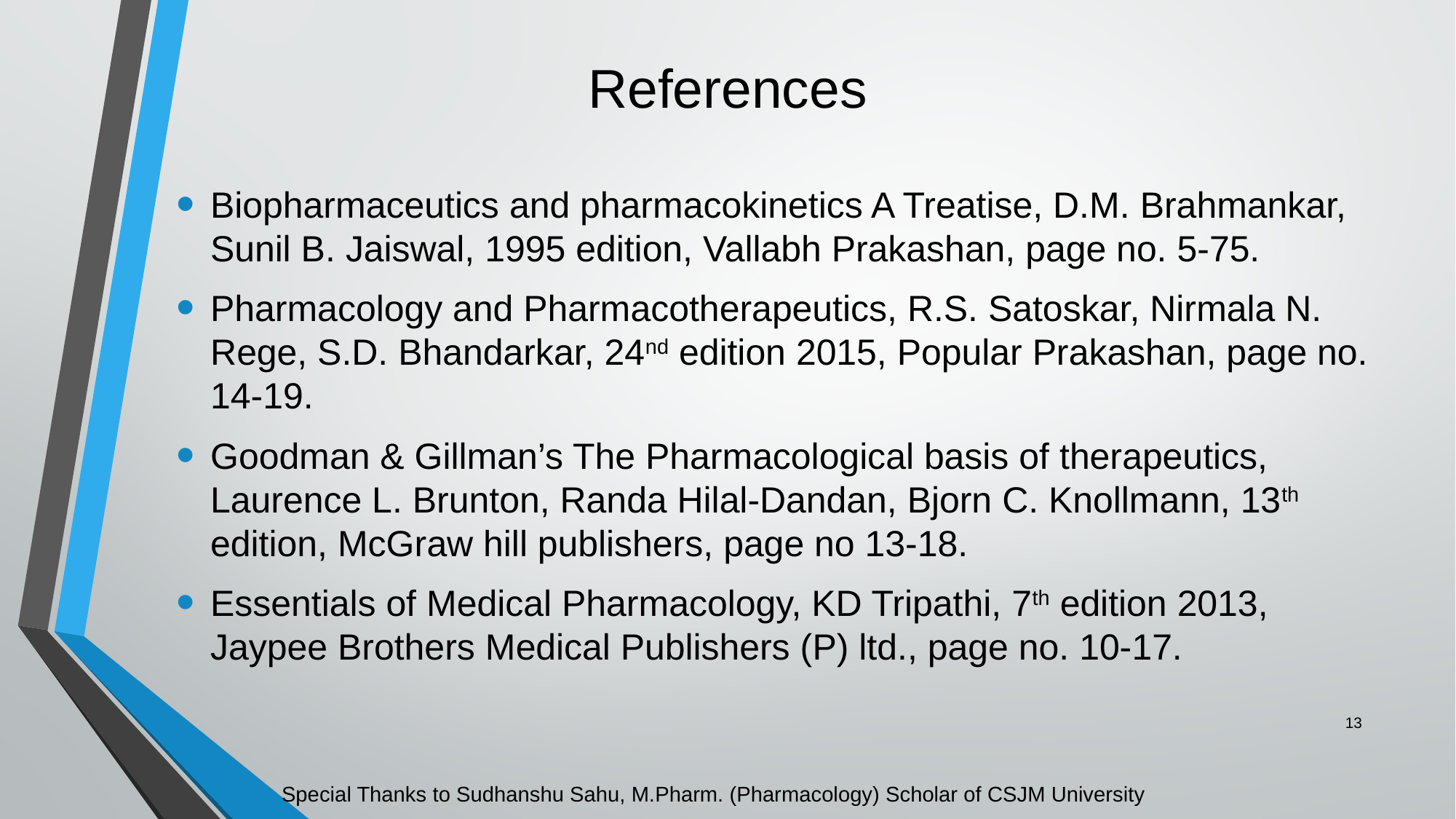

# References
Biopharmaceutics and pharmacokinetics A Treatise, D.M. Brahmankar, Sunil B. Jaiswal, 1995 edition, Vallabh Prakashan, page no. 5-75.
Pharmacology and Pharmacotherapeutics, R.S. Satoskar, Nirmala N. Rege, S.D. Bhandarkar, 24nd edition 2015, Popular Prakashan, page no. 14-19.
Goodman & Gillman’s The Pharmacological basis of therapeutics, Laurence L. Brunton, Randa Hilal-Dandan, Bjorn C. Knollmann, 13th edition, McGraw hill publishers, page no 13-18.
Essentials of Medical Pharmacology, KD Tripathi, 7th edition 2013, Jaypee Brothers Medical Publishers (P) ltd., page no. 10-17.
13
Special Thanks to Sudhanshu Sahu, M.Pharm. (Pharmacology) Scholar of CSJM University